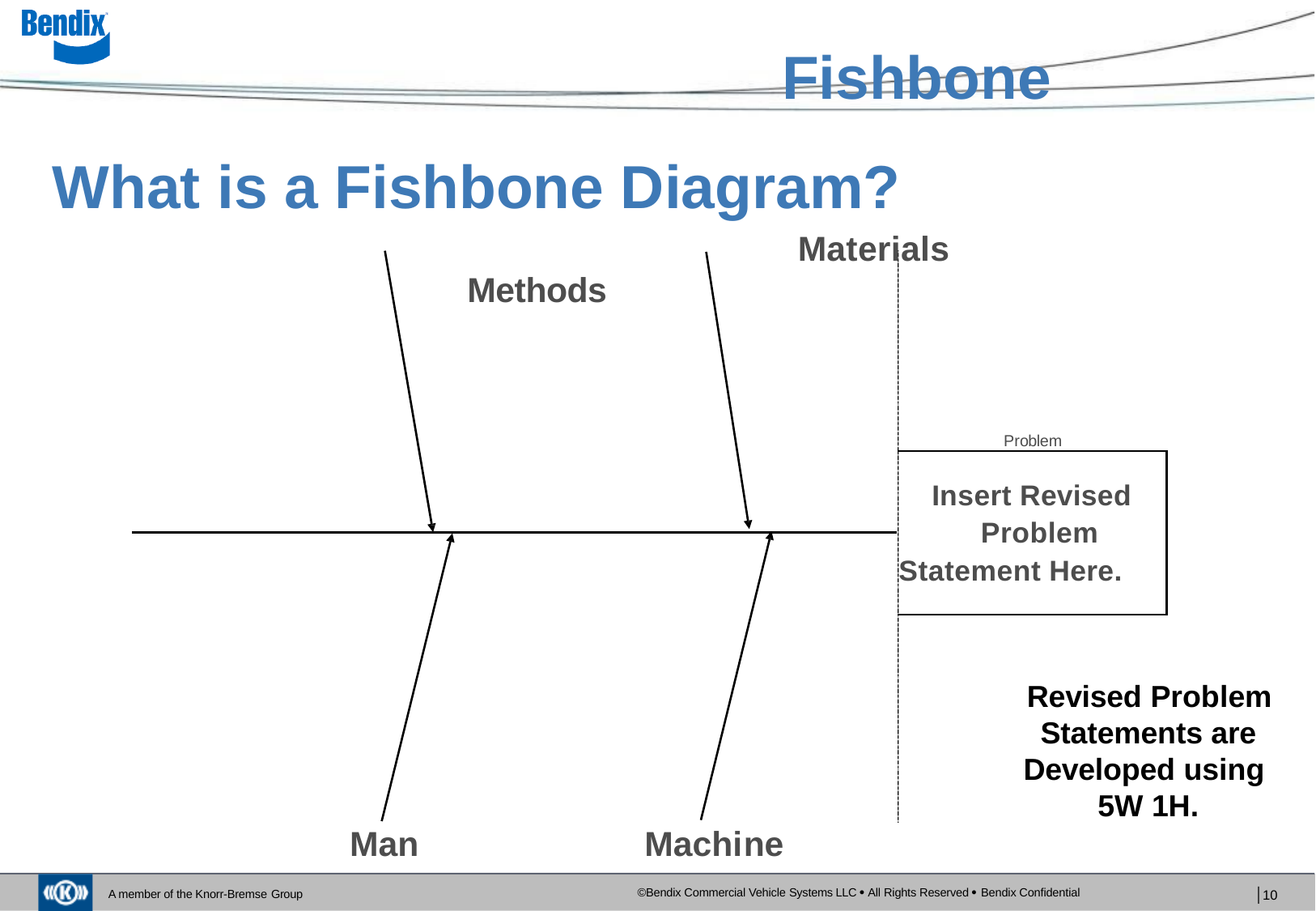

# Fishbone  What is a Fishbone Diagram?
Materials	Methods

Problem

Insert Revised  Problem
Statement Here.

Revised Problem  Statements are  Developed using  5W 1H.
Man
Machine

©Bendix Commercial Vehicle Systems LLC • All Rights Reserved • Bendix Confidential
│10
A member of the Knorr-Bremse Group